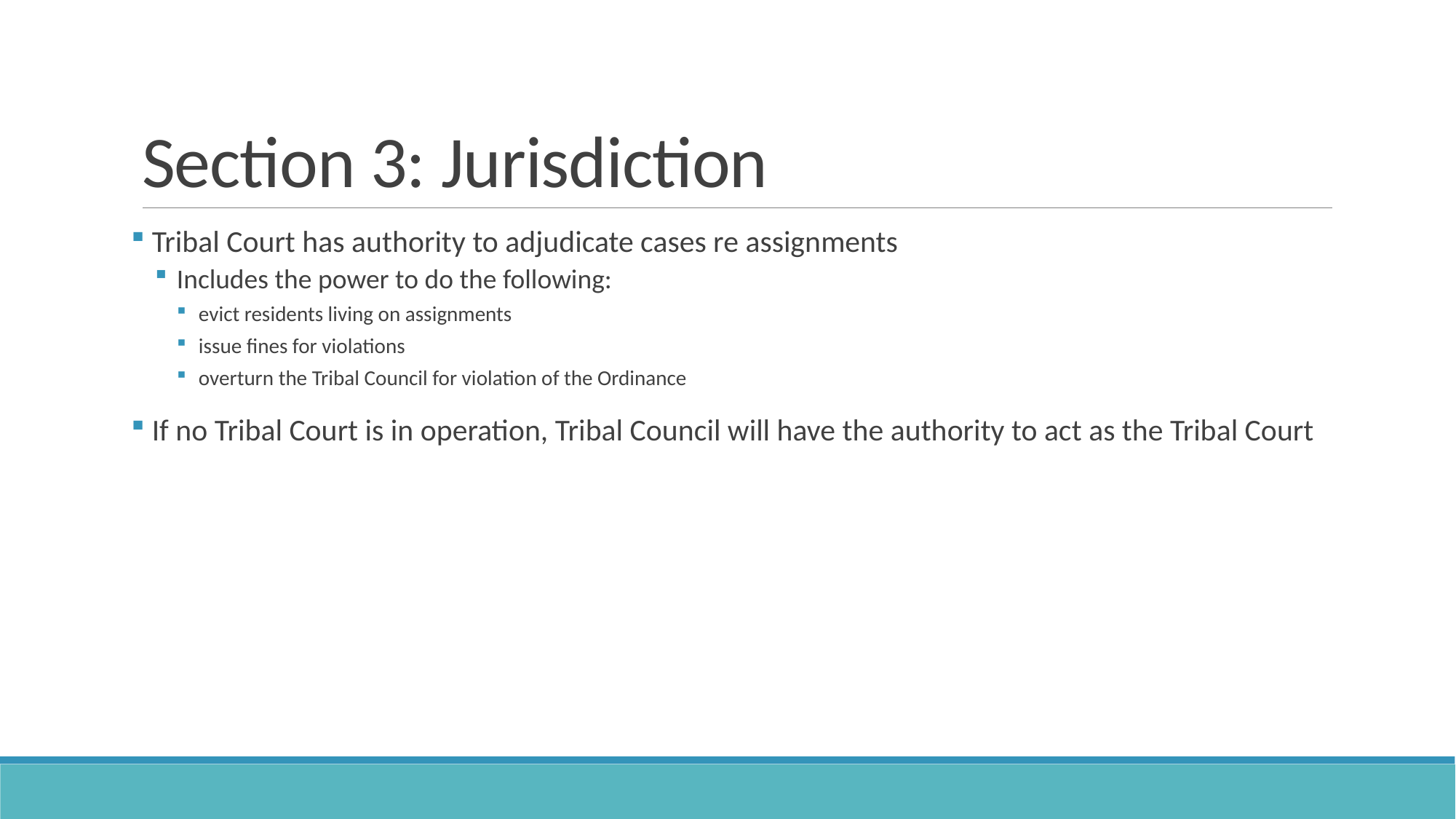

# Section 3: Jurisdiction
 Tribal Court has authority to adjudicate cases re assignments
Includes the power to do the following:
evict residents living on assignments
issue fines for violations
overturn the Tribal Council for violation of the Ordinance
 If no Tribal Court is in operation, Tribal Council will have the authority to act as the Tribal Court